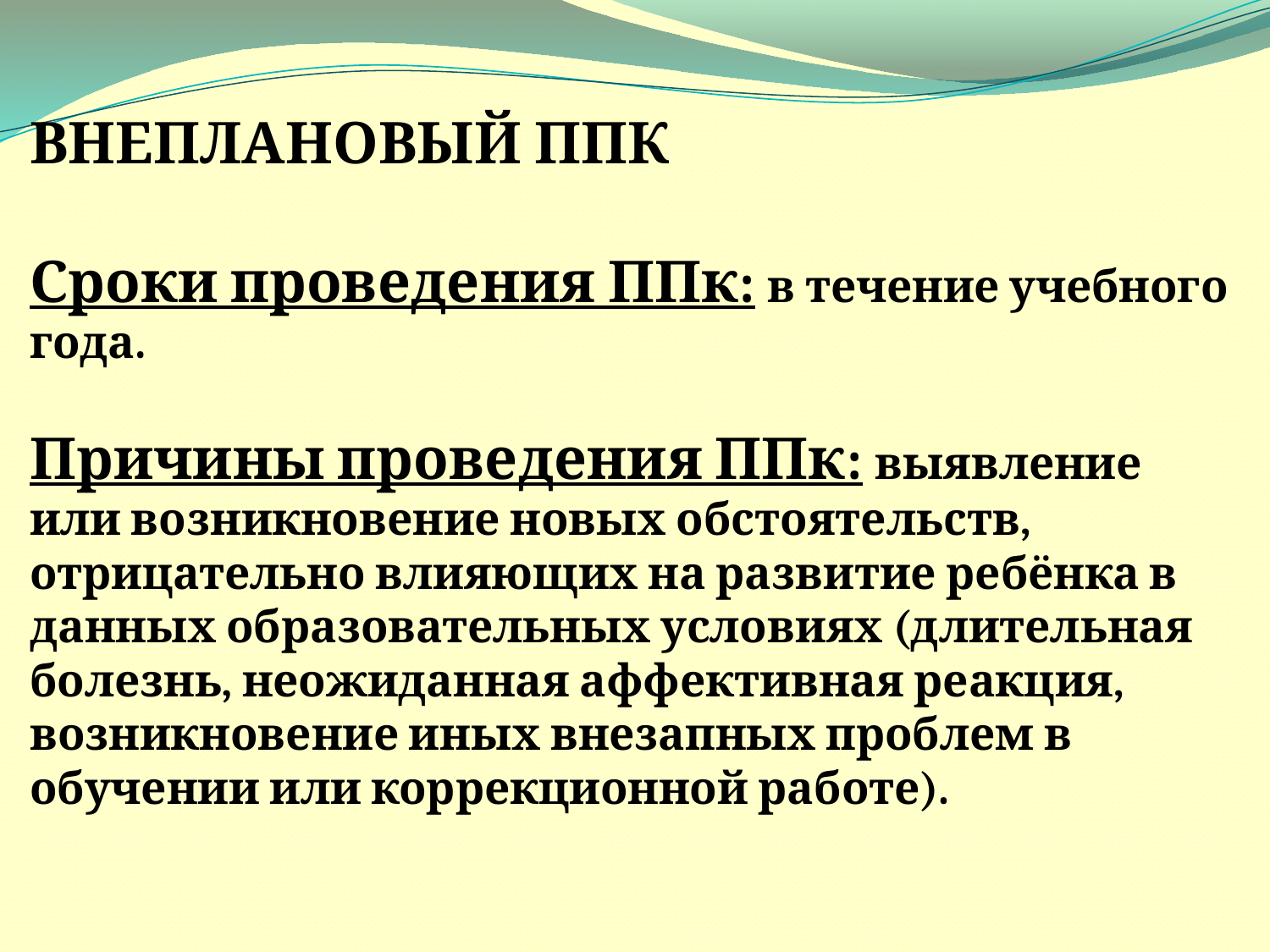

# ВНЕПЛАНОВЫЙ ППК Сроки проведения ППк: в течение учебного года. Причины проведения ППк: выявление или возникновение новых обстоятельств, отрицательно влияющих на развитие ребёнка в данных образовательных условиях (длительная болезнь, неожиданная аффективная реакция, возникновение иных внезапных проблем в обучении или коррекционной работе).